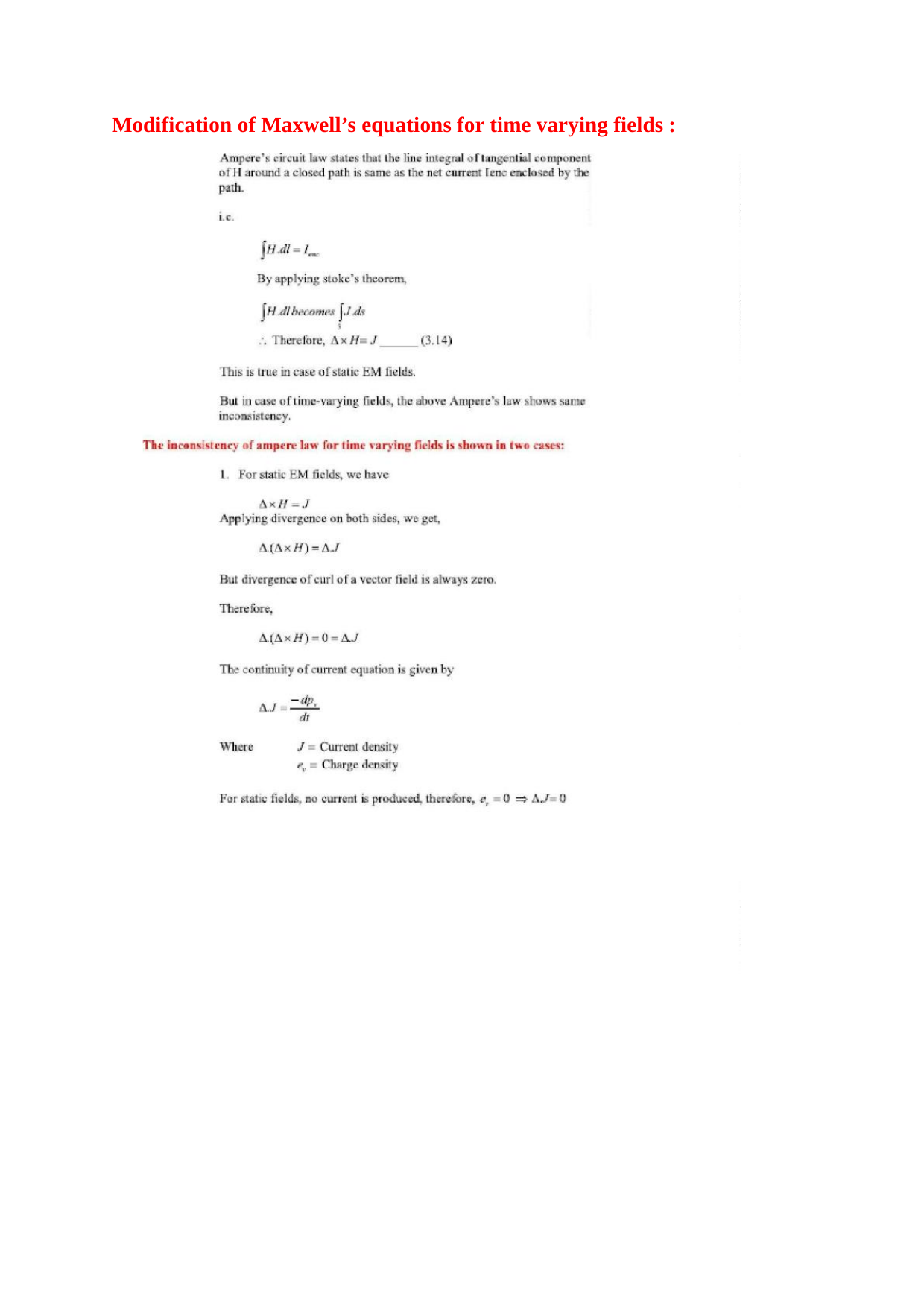

Modification of Maxwell’s equations for time varying fields :